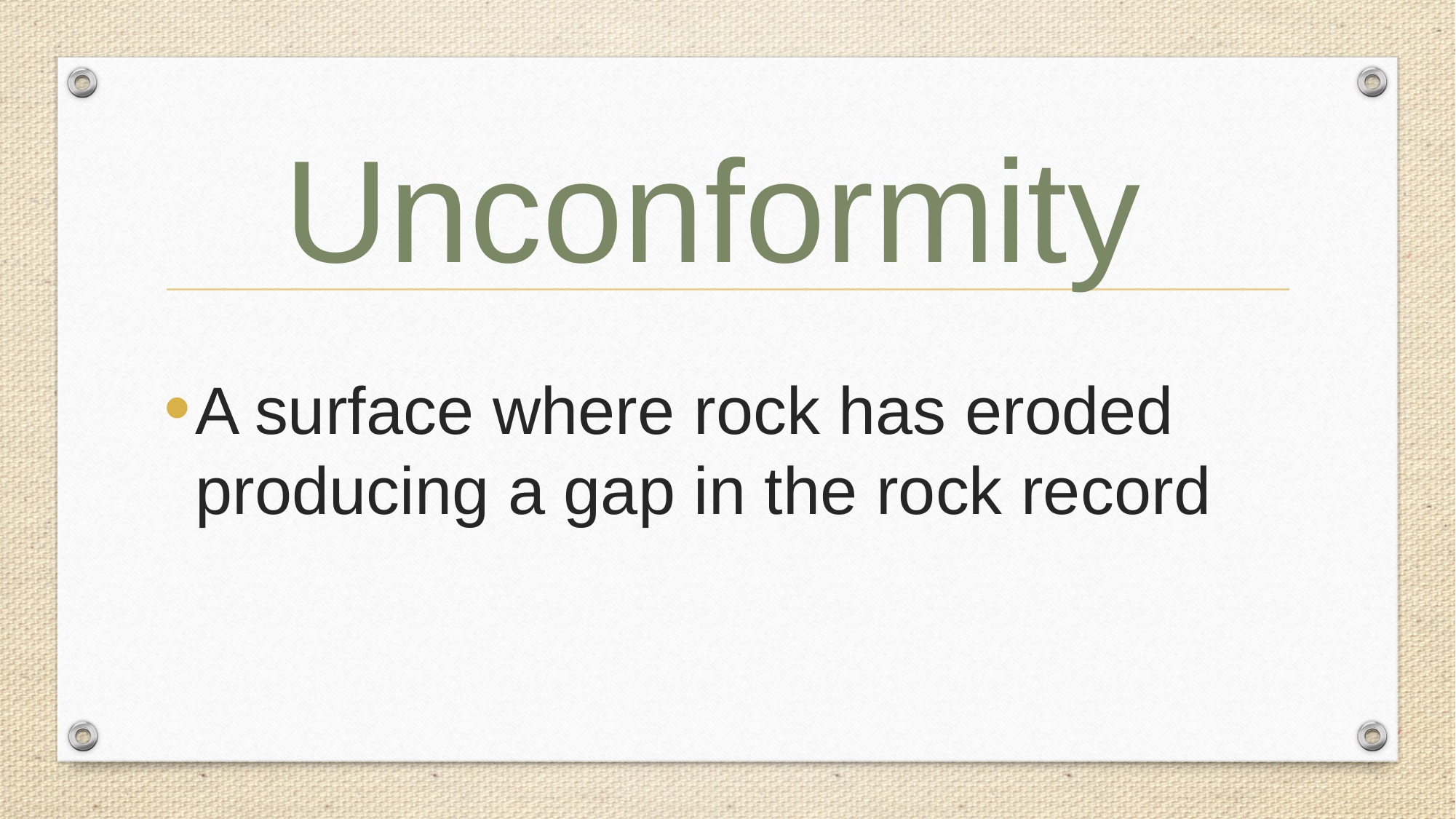

Unconformity
A surface where rock has eroded producing a gap in the rock record